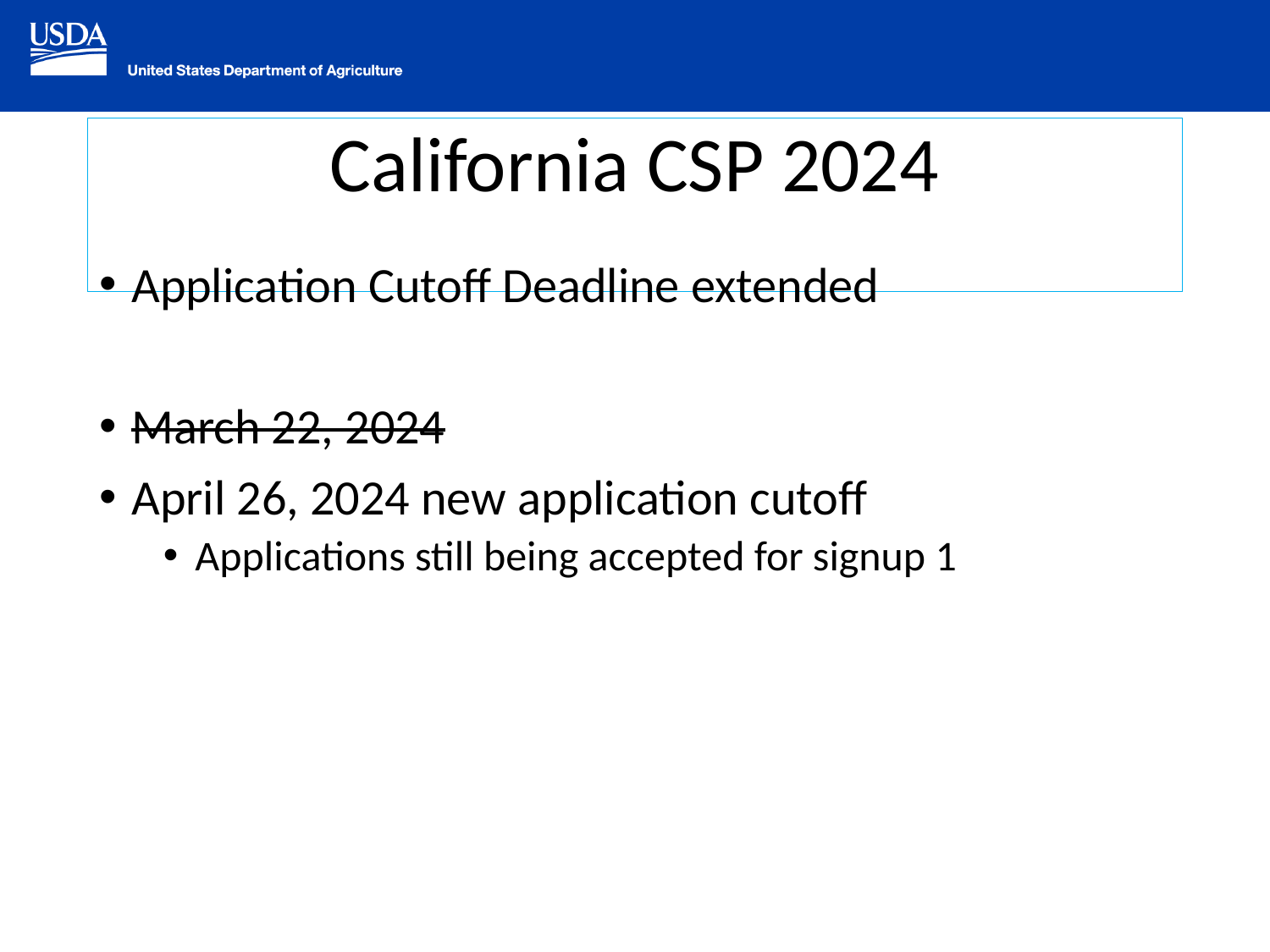

# California CSP 2024
Application Cutoff Deadline extended

March 22, 2024
April 26, 2024 new application cutoff
Applications still being accepted for signup 1